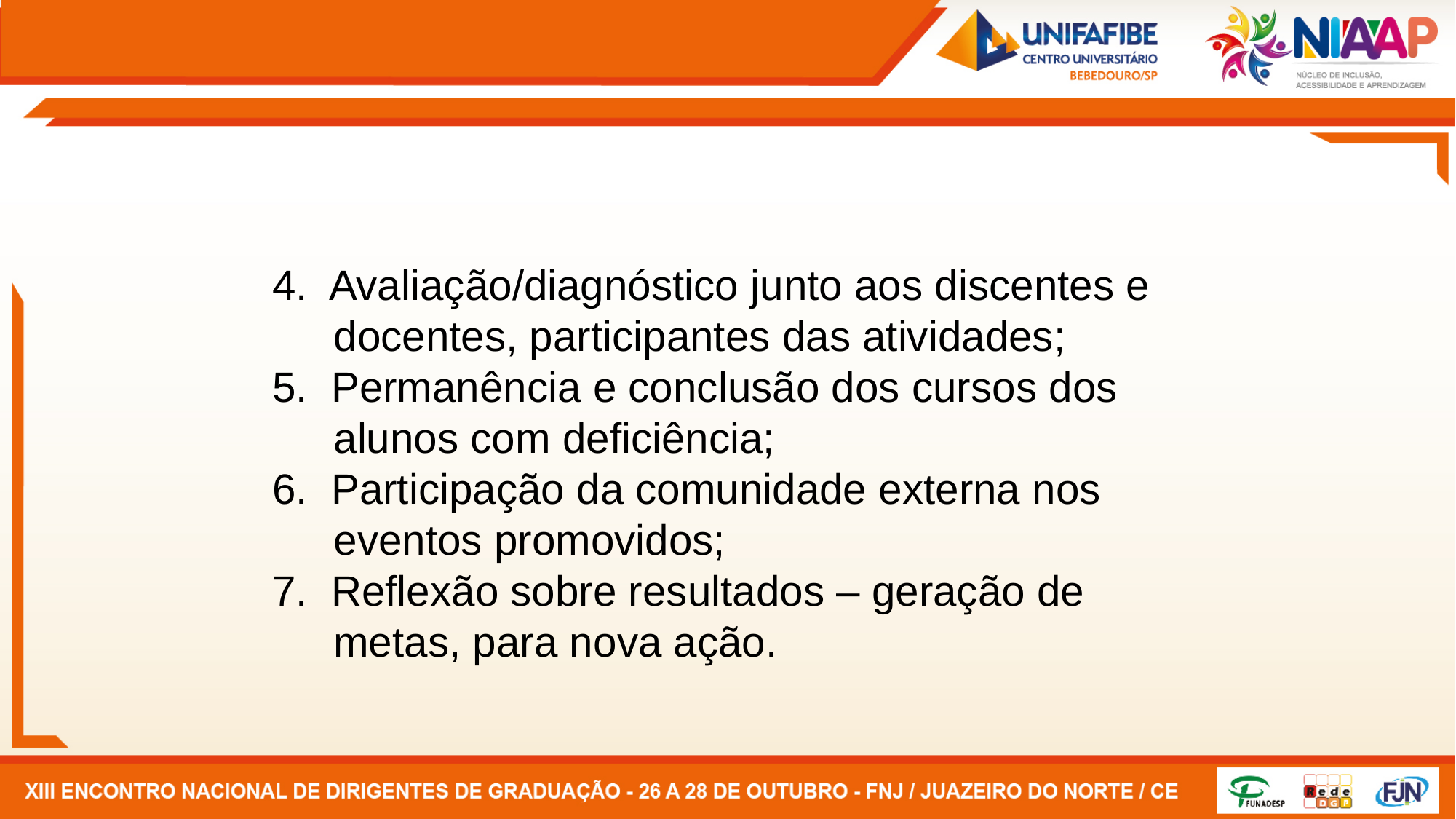

4.  Avaliação/diagnóstico junto aos discentes e docentes, participantes das atividades;
5.  Permanência e conclusão dos cursos dos alunos com deficiência;
6.  Participação da comunidade externa nos eventos promovidos;
7.  Reflexão sobre resultados – geração de metas, para nova ação.